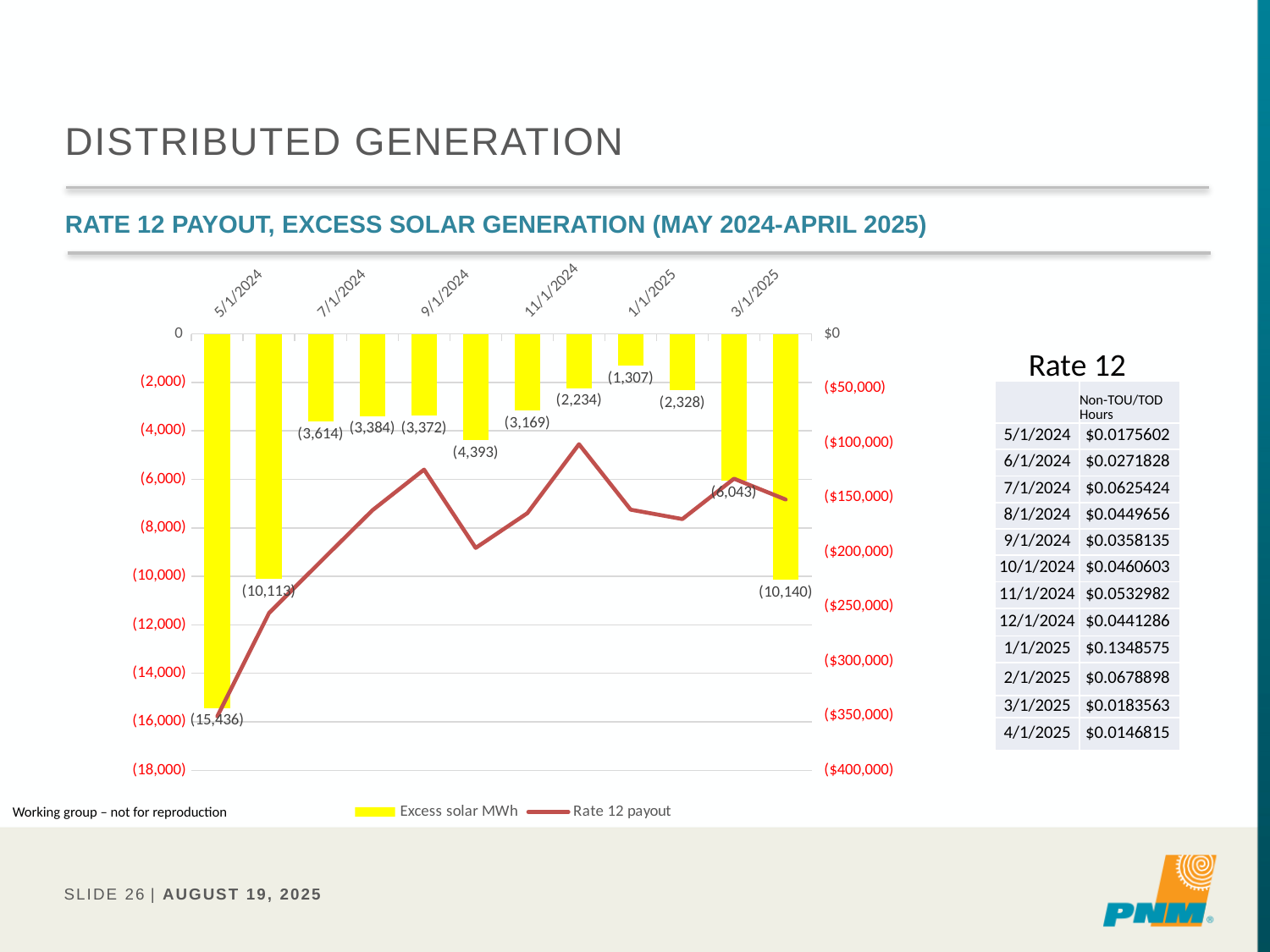

# Distributed generation
Rate 12 payout, excess solar generation (May 2024-April 2025)

### Chart

| Category | Excess solar MWh | Rate 12 payout |
|---|---|---|
| 45413 | -15435.937 | -350519.662158564 |
| 45444 | -10113.497 | -255846.042116904 |
| 45474 | -3614.217 | -208611.290723204 |
| 45505 | -3384.131 | -161706.076027983 |
| 45536 | -3372.173 | -124347.133220025 |
| 45566 | -4393.014 | -196167.231237576 |
| 45597 | -3169.133 | -164304.780914909 |
| 45627 | -2234.44 | -101108.773640254 |
| 45658 | -1307.228 | -161073.500515623 |
| 45689 | -2328.039 | -169689.930328388 |
| 45717 | -6043.293 | -132707.743047531 |
| 45748 | -10140.343 | -151781.459220501 |

Rate 12
|  | Non-TOU/TOD Hours |
| --- | --- |
| 5/1/2024 | $0.0175602 |
| 6/1/2024 | $0.0271828 |
| 7/1/2024 | $0.0625424 |
| 8/1/2024 | $0.0449656 |
| 9/1/2024 | $0.0358135 |
| 10/1/2024 | $0.0460603 |
| 11/1/2024 | $0.0532982 |
| 12/1/2024 | $0.0441286 |
| 1/1/2025 | $0.1348575 |
| 2/1/2025 | $0.0678898 |
| 3/1/2025 | $0.0183563 |
| 4/1/2025 | $0.0146815 |
Working group – not for reproduction